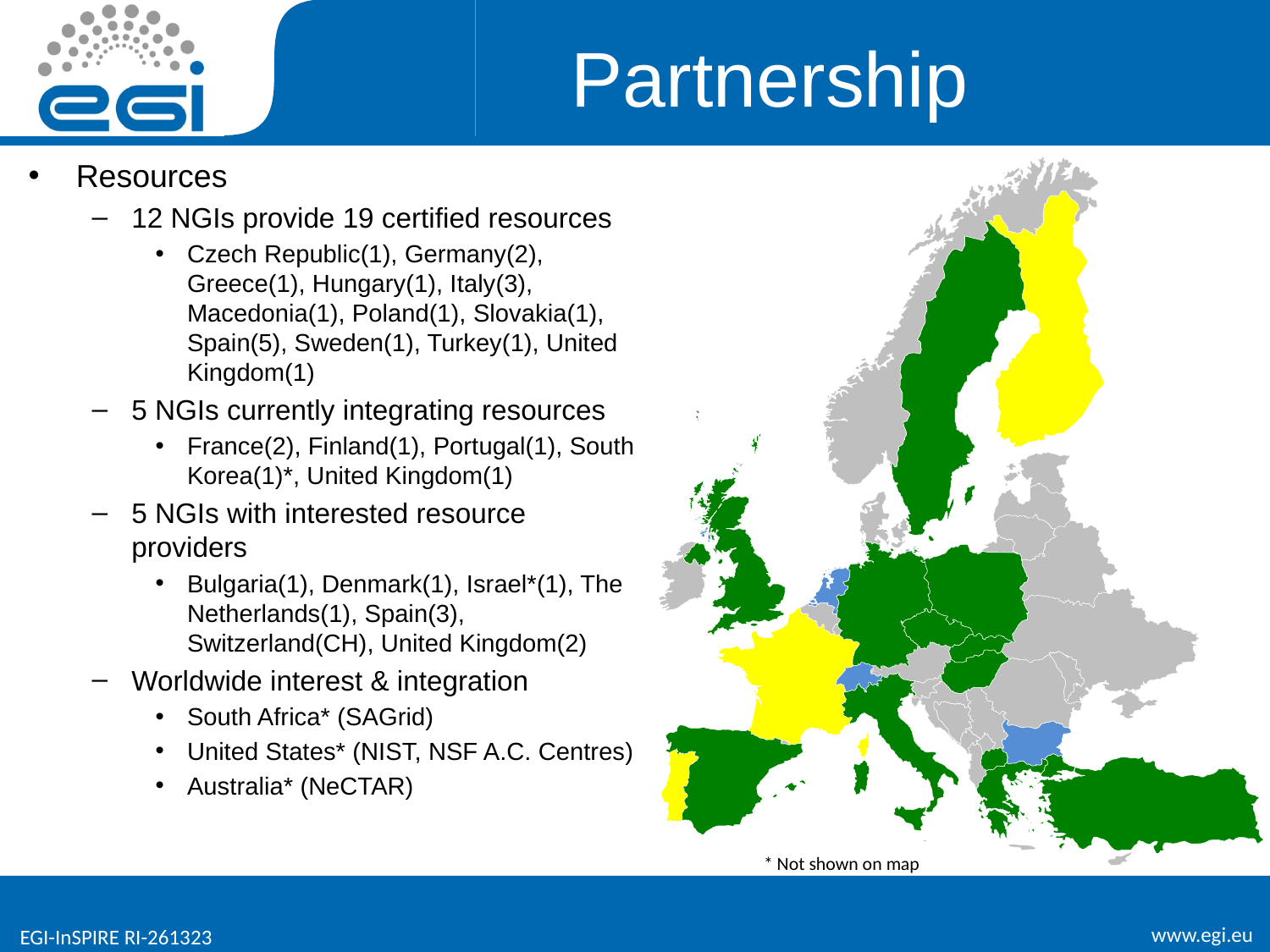

# Partnership
Resources
12 NGIs provide 19 certified resources
Czech Republic(1), Germany(2), Greece(1), Hungary(1), Italy(3), Macedonia(1), Poland(1), Slovakia(1), Spain(5), Sweden(1), Turkey(1), United Kingdom(1)
5 NGIs currently integrating resources
France(2), Finland(1), Portugal(1), South Korea(1)*, United Kingdom(1)
5 NGIs with interested resource providers
Bulgaria(1), Denmark(1), Israel*(1), The Netherlands(1), Spain(3), Switzerland(CH), United Kingdom(2)
Worldwide interest & integration
South Africa* (SAGrid)
United States* (NIST, NSF A.C. Centres)
Australia* (NeCTAR)

* Not shown on map